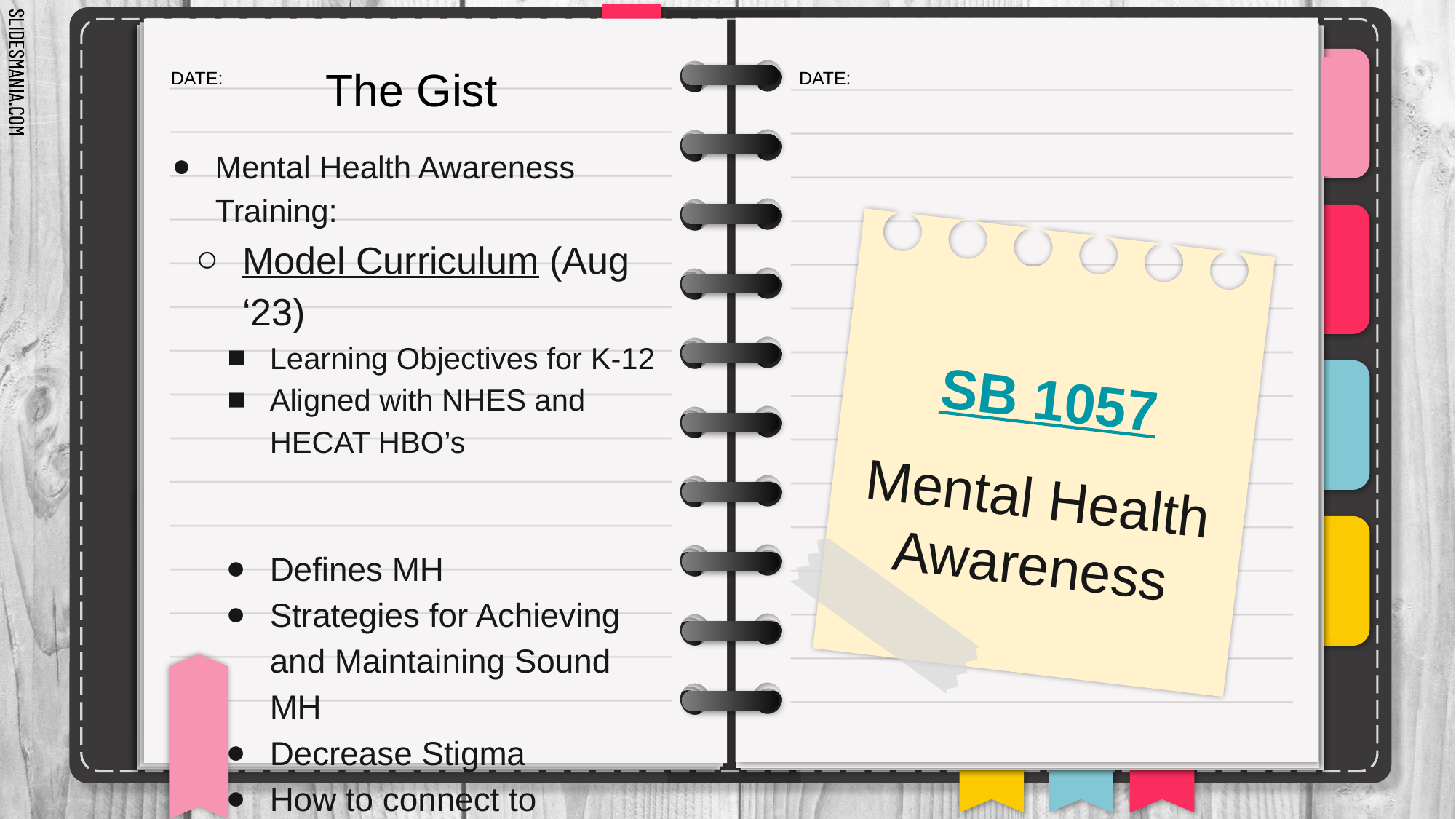

# The Gist

Mental Health Awareness Training:
Model Curriculum (Aug ‘23)
Learning Objectives for K-12
Aligned with NHES and HECAT HBO’s

Defines MH
Strategies for Achieving and Maintaining Sound MH
Decrease Stigma
How to connect to services

SB 1057
Mental Health Awareness